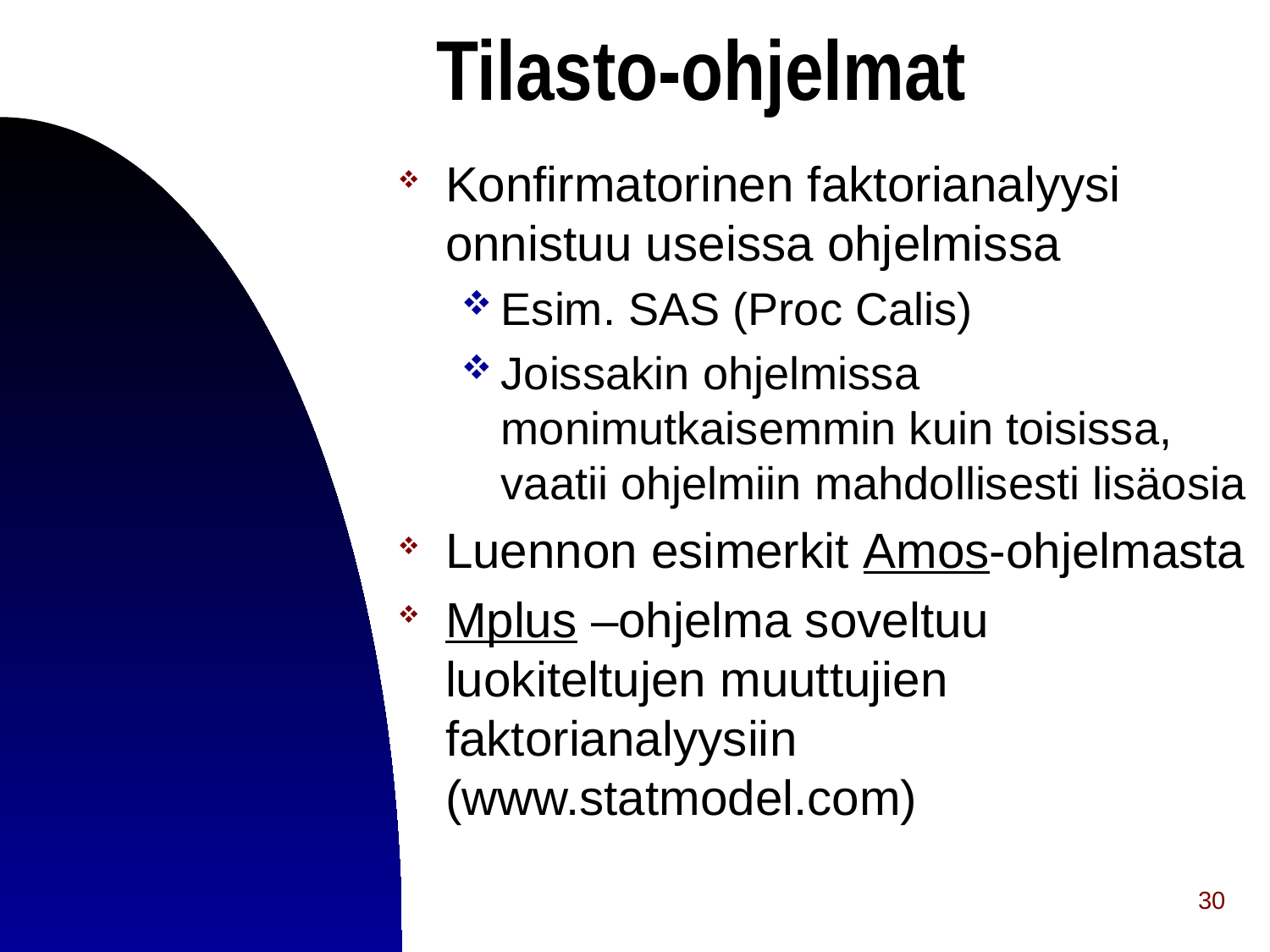

Tilasto-ohjelmat
Konfirmatorinen faktorianalyysi onnistuu useissa ohjelmissa
Esim. SAS (Proc Calis)
Joissakin ohjelmissa monimutkaisemmin kuin toisissa, vaatii ohjelmiin mahdollisesti lisäosia
Luennon esimerkit Amos-ohjelmasta
Mplus –ohjelma soveltuu luokiteltujen muuttujien faktorianalyysiin (www.statmodel.com)
30